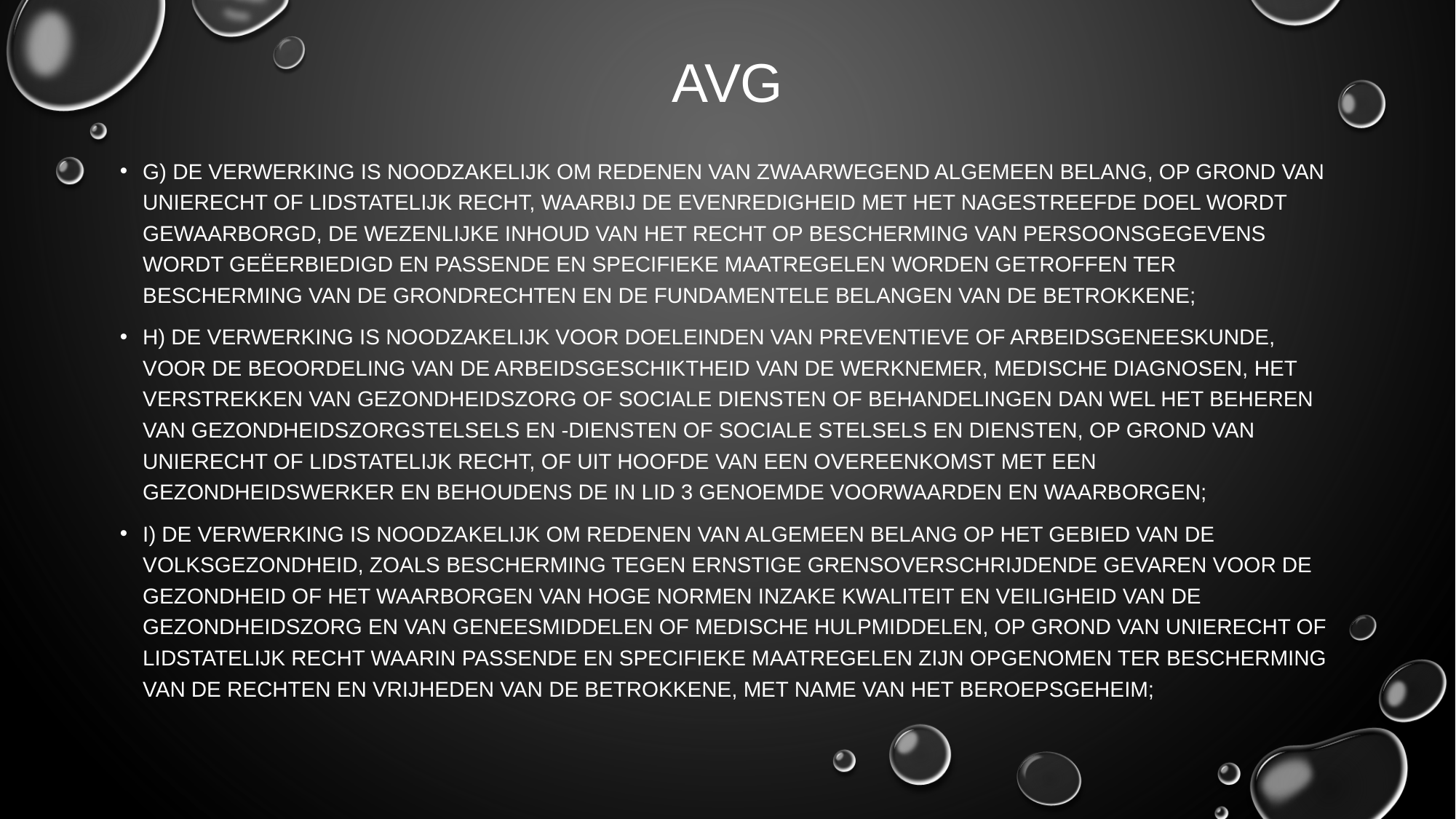

# AVG
g) de verwerking is noodzakelijk om redenen van zwaarwegend algemeen belang, op grond van Unierecht of lidstatelijk recht, waarbij de evenredigheid met het nagestreefde doel wordt gewaarborgd, de wezenlijke inhoud van het recht op bescherming van persoonsgegevens wordt geëerbiedigd en passende en specifieke maatregelen worden getroffen ter bescherming van de grondrechten en de fundamentele belangen van de betrokkene;
h) de verwerking is noodzakelijk voor doeleinden van preventieve of arbeidsgeneeskunde, voor de beoordeling van de arbeidsgeschiktheid van de werknemer, medische diagnosen, het verstrekken van gezondheidszorg of sociale diensten of behandelingen dan wel het beheren van gezondheidszorgstelsels en -diensten of sociale stelsels en diensten, op grond van Unierecht of lidstatelijk recht, of uit hoofde van een overeenkomst met een gezondheidswerker en behoudens de in lid 3 genoemde voorwaarden en waarborgen;
i) de verwerking is noodzakelijk om redenen van algemeen belang op het gebied van de volksgezondheid, zoals bescherming tegen ernstige grensoverschrijdende gevaren voor de gezondheid of het waarborgen van hoge normen inzake kwaliteit en veiligheid van de gezondheidszorg en van geneesmiddelen of medische hulpmiddelen, op grond van Unierecht of lidstatelijk recht waarin passende en specifieke maatregelen zijn opgenomen ter bescherming van de rechten en vrijheden van de betrokkene, met name van het beroepsgeheim;